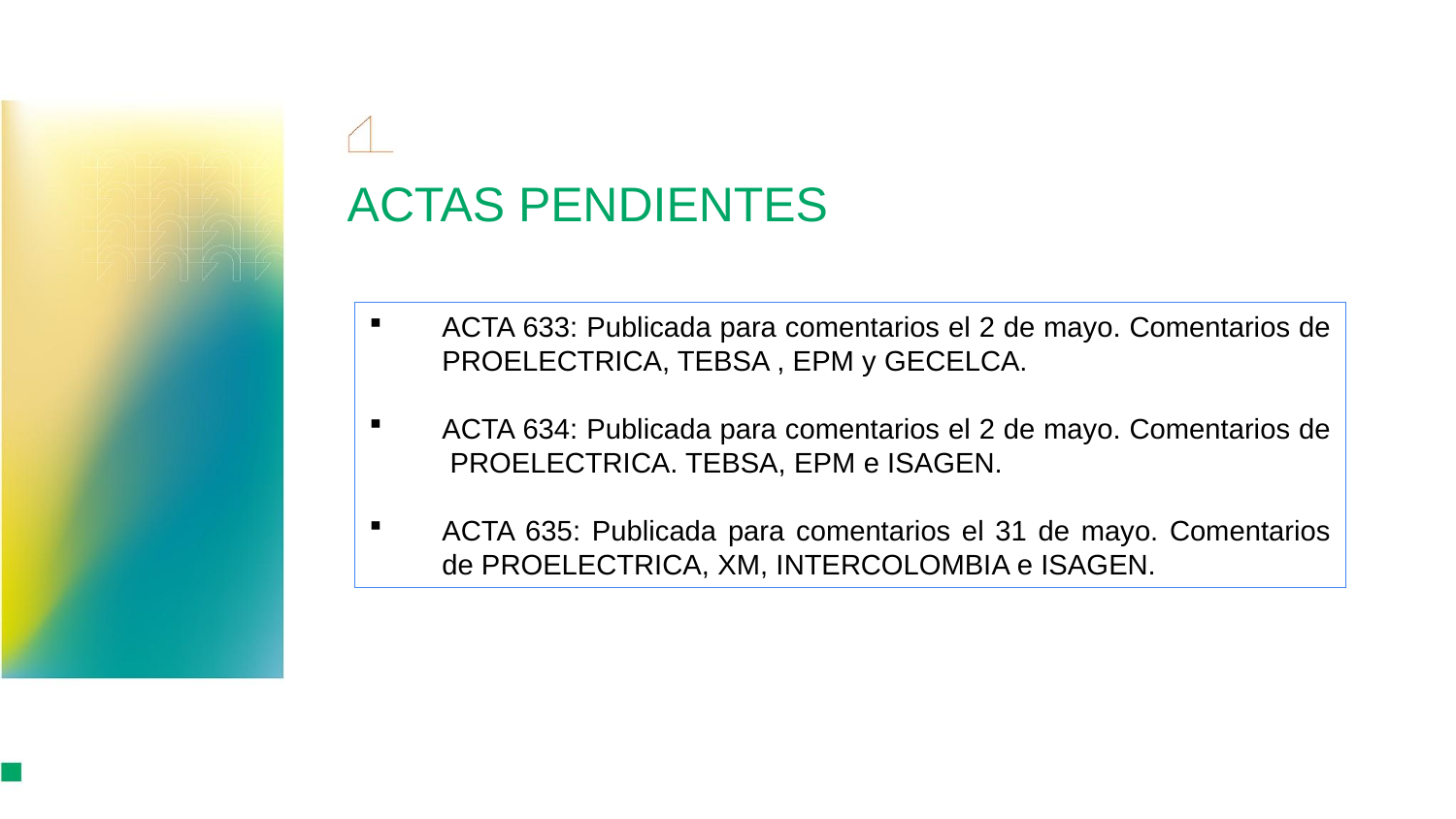

ACTAS PENDIENTES

ACTA 633: Publicada para comentarios el 2 de mayo. Comentarios de PROELECTRICA, TEBSA , EPM y GECELCA.

ACTA 634: Publicada para comentarios el 2 de mayo. Comentarios de  PROELECTRICA. TEBSA, EPM e ISAGEN.

ACTA 635: Publicada para comentarios el 31 de mayo. Comentarios de PROELECTRICA, XM, INTERCOLOMBIA e ISAGEN.